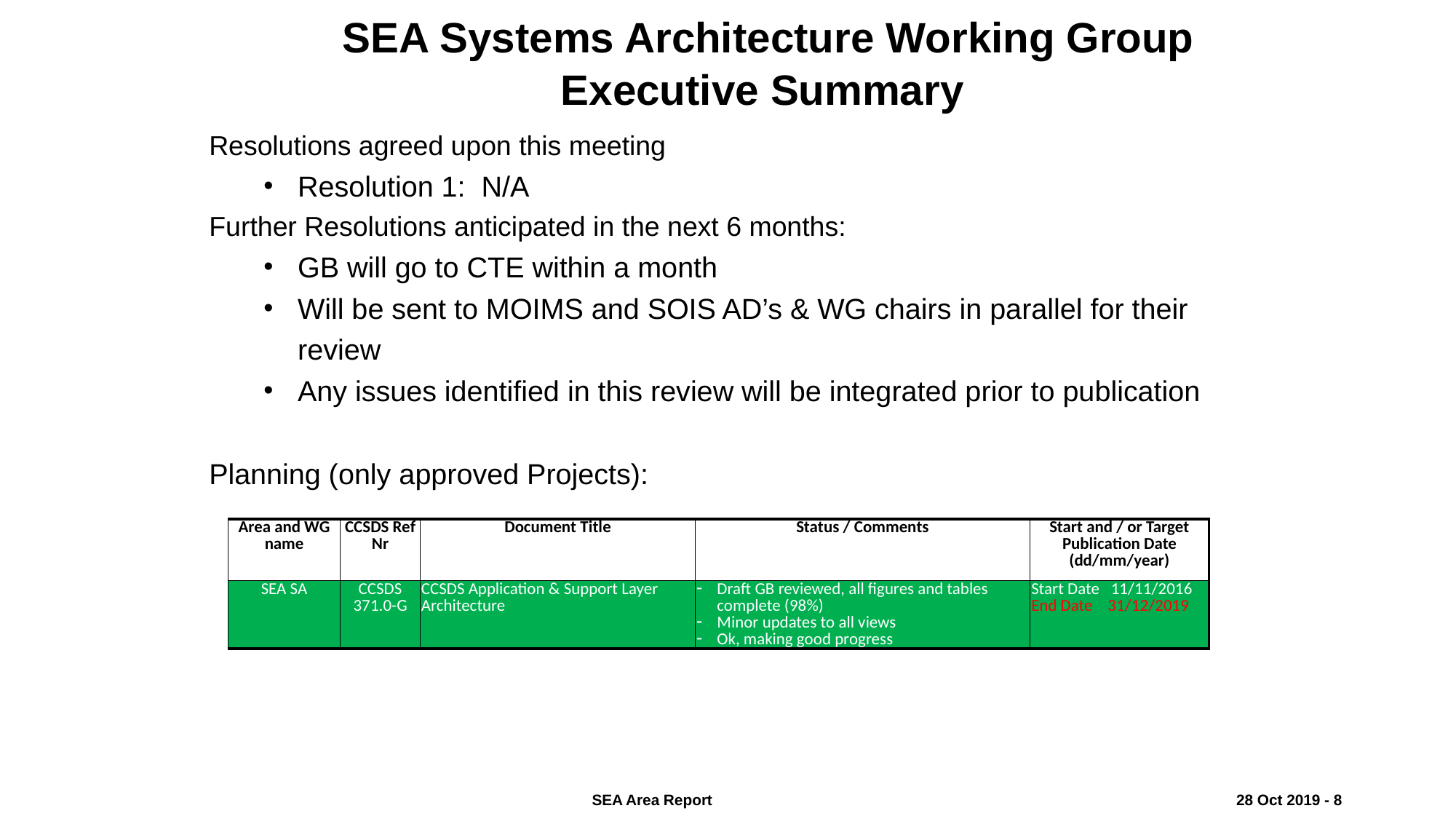

SEA Systems Architecture Working Group
Executive Summary
Resolutions agreed upon this meeting
Resolution 1:  N/A
Further Resolutions anticipated in the next 6 months:
GB will go to CTE within a month
Will be sent to MOIMS and SOIS AD’s & WG chairs in parallel for their review
Any issues identified in this review will be integrated prior to publication

Planning (only approved Projects):

| Area and WG name | CCSDS Ref Nr | Document Title | Status / Comments | Start and / or Target Publication Date (dd/mm/year) |
| --- | --- | --- | --- | --- |
| SEA SA | CCSDS 371.0-G | CCSDS Application & Support Layer Architecture | Draft GB reviewed, all figures and tables complete (98%) Minor updates to all views Ok, making good progress | Start Date 11/11/2016 End Date 31/12/2019 |